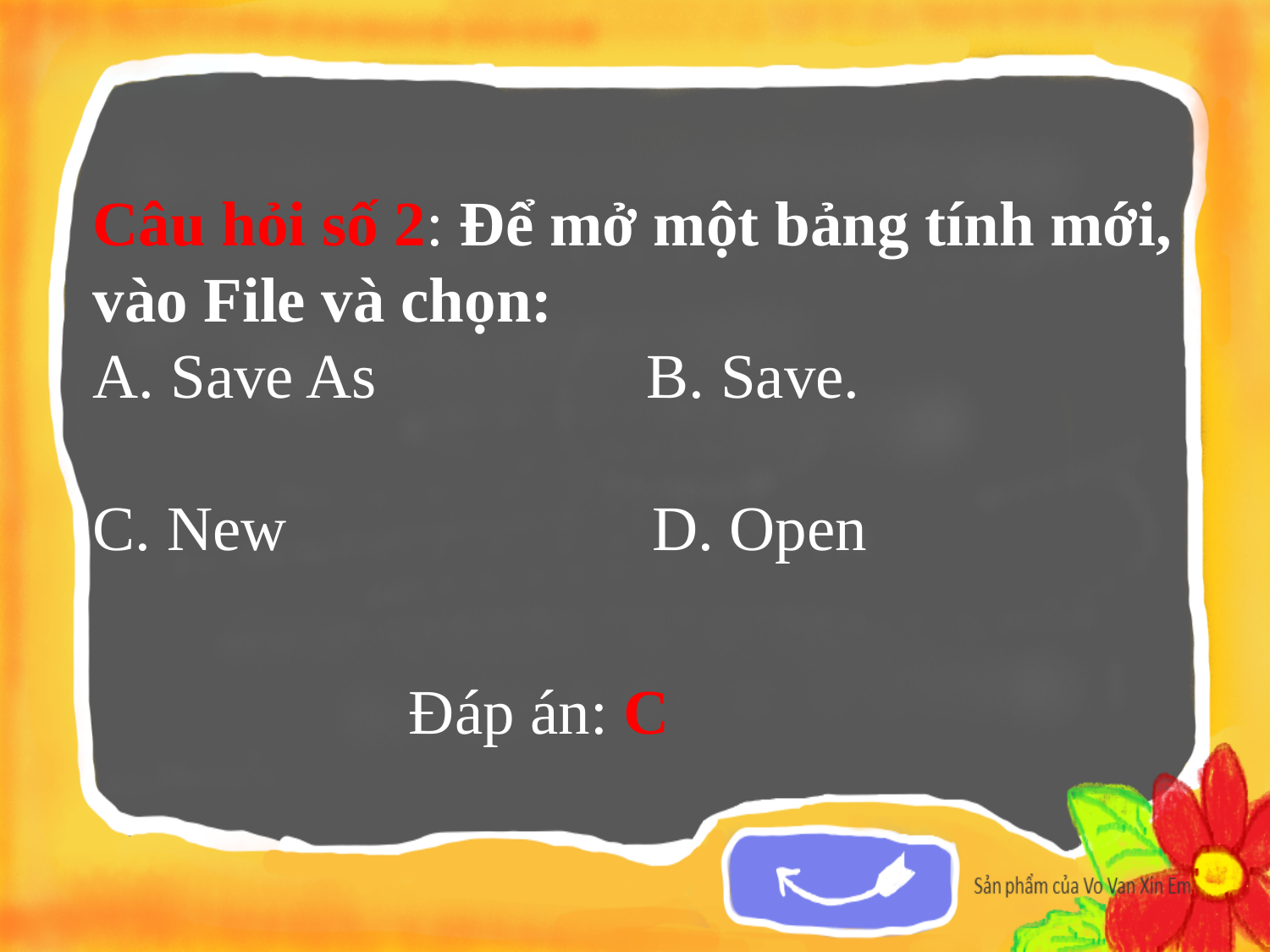

Câu hỏi số 2: Để mở một bảng tính mới,
vào File và chọn:
A. Save As                 B. Save.

C. New                       D. Open

Đáp án: C